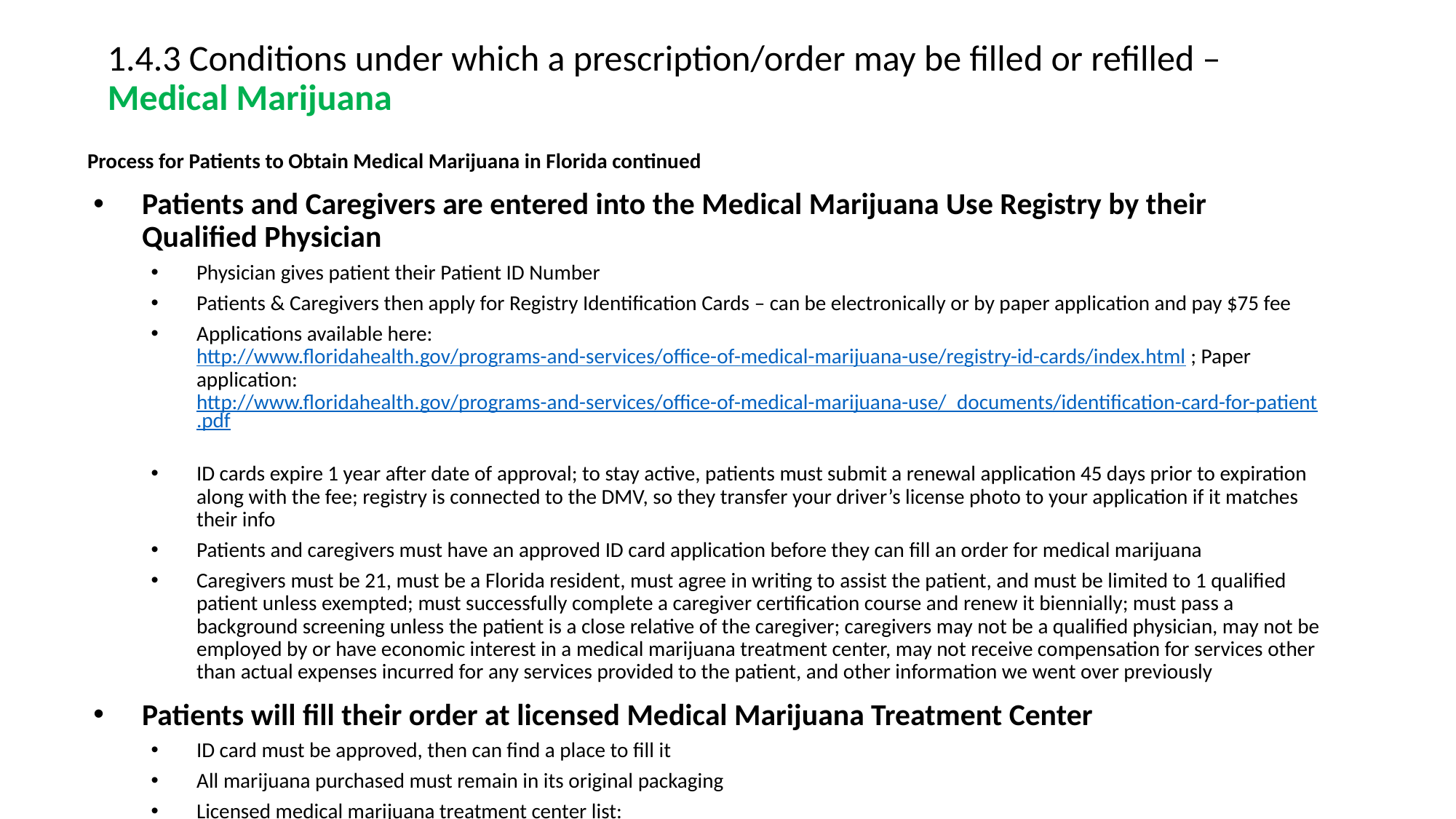

# 1.4.3 Conditions under which a prescription/order may be filled or refilled – Medical Marijuana
Process for Patients to Obtain Medical Marijuana in Florida continued
Patients and Caregivers are entered into the Medical Marijuana Use Registry by their Qualified Physician
Physician gives patient their Patient ID Number
Patients & Caregivers then apply for Registry Identification Cards – can be electronically or by paper application and pay $75 fee
Applications available here: http://www.floridahealth.gov/programs-and-services/office-of-medical-marijuana-use/registry-id-cards/index.html ; Paper application: http://www.floridahealth.gov/programs-and-services/office-of-medical-marijuana-use/_documents/identification-card-for-patient.pdf
ID cards expire 1 year after date of approval; to stay active, patients must submit a renewal application 45 days prior to expiration along with the fee; registry is connected to the DMV, so they transfer your driver’s license photo to your application if it matches their info
Patients and caregivers must have an approved ID card application before they can fill an order for medical marijuana
Caregivers must be 21, must be a Florida resident, must agree in writing to assist the patient, and must be limited to 1 qualified patient unless exempted; must successfully complete a caregiver certification course and renew it biennially; must pass a background screening unless the patient is a close relative of the caregiver; caregivers may not be a qualified physician, may not be employed by or have economic interest in a medical marijuana treatment center, may not receive compensation for services other than actual expenses incurred for any services provided to the patient, and other information we went over previously
Patients will fill their order at licensed Medical Marijuana Treatment Center
ID card must be approved, then can find a place to fill it
All marijuana purchased must remain in its original packaging
Licensed medical marijuana treatment center list: http://www.floridahealth.gov/programs-and-services/office-of-medical-marijuana-use/medical-marijuana-treatment-centers/index.html